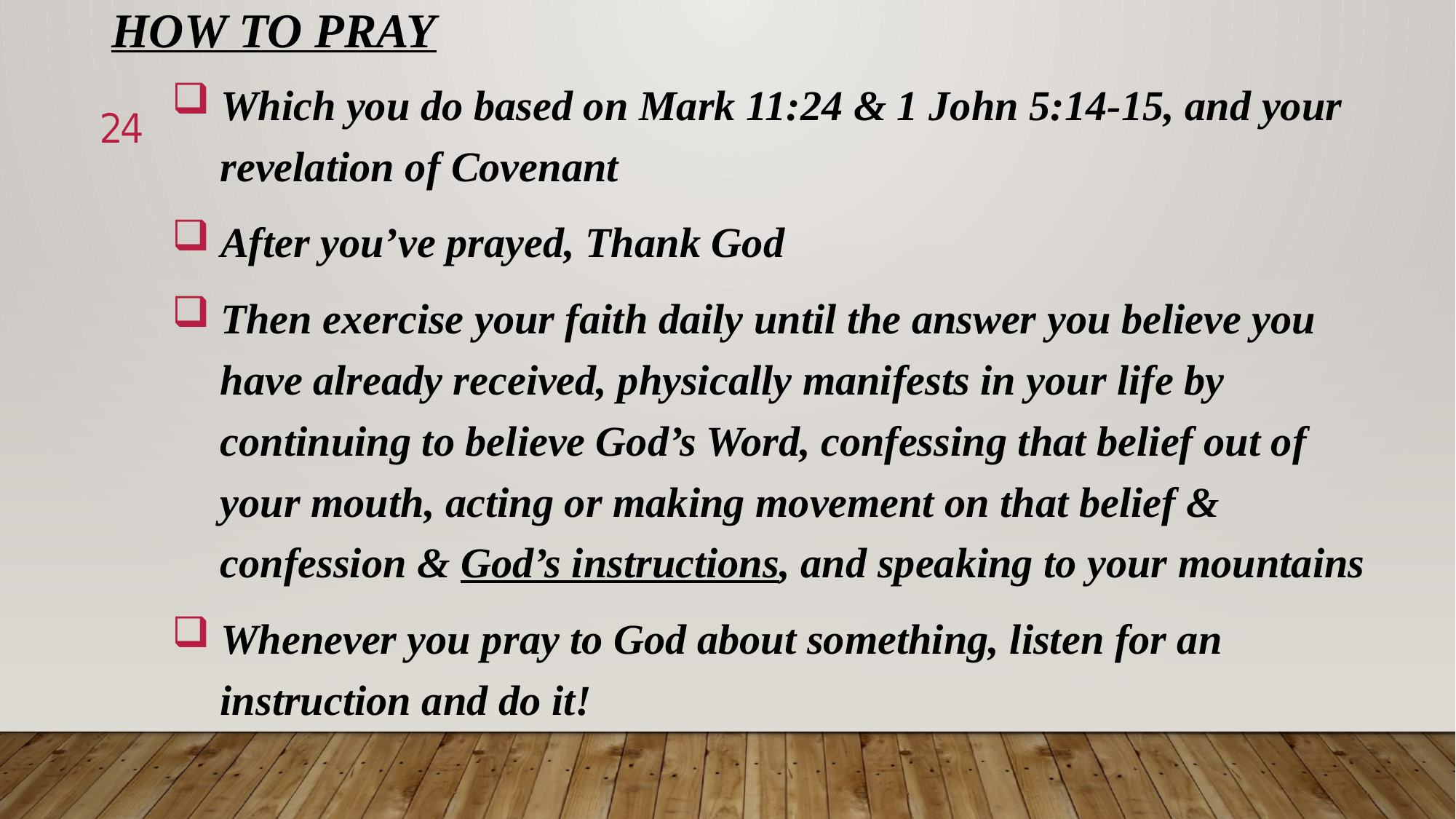

# HOW TO PRAY
 Which you do based on Mark 11:24 & 1 John 5:14-15, and your
  revelation of Covenant
 After you’ve prayed, Thank God
 Then exercise your faith daily until the answer you believe you
  have already received, physically manifests in your life by
  continuing to believe God’s Word, confessing that belief out of
  your mouth, acting or making movement on that belief &
  confession & God’s instructions, and speaking to your mountains
 Whenever you pray to God about something, listen for an
  instruction and do it!
24